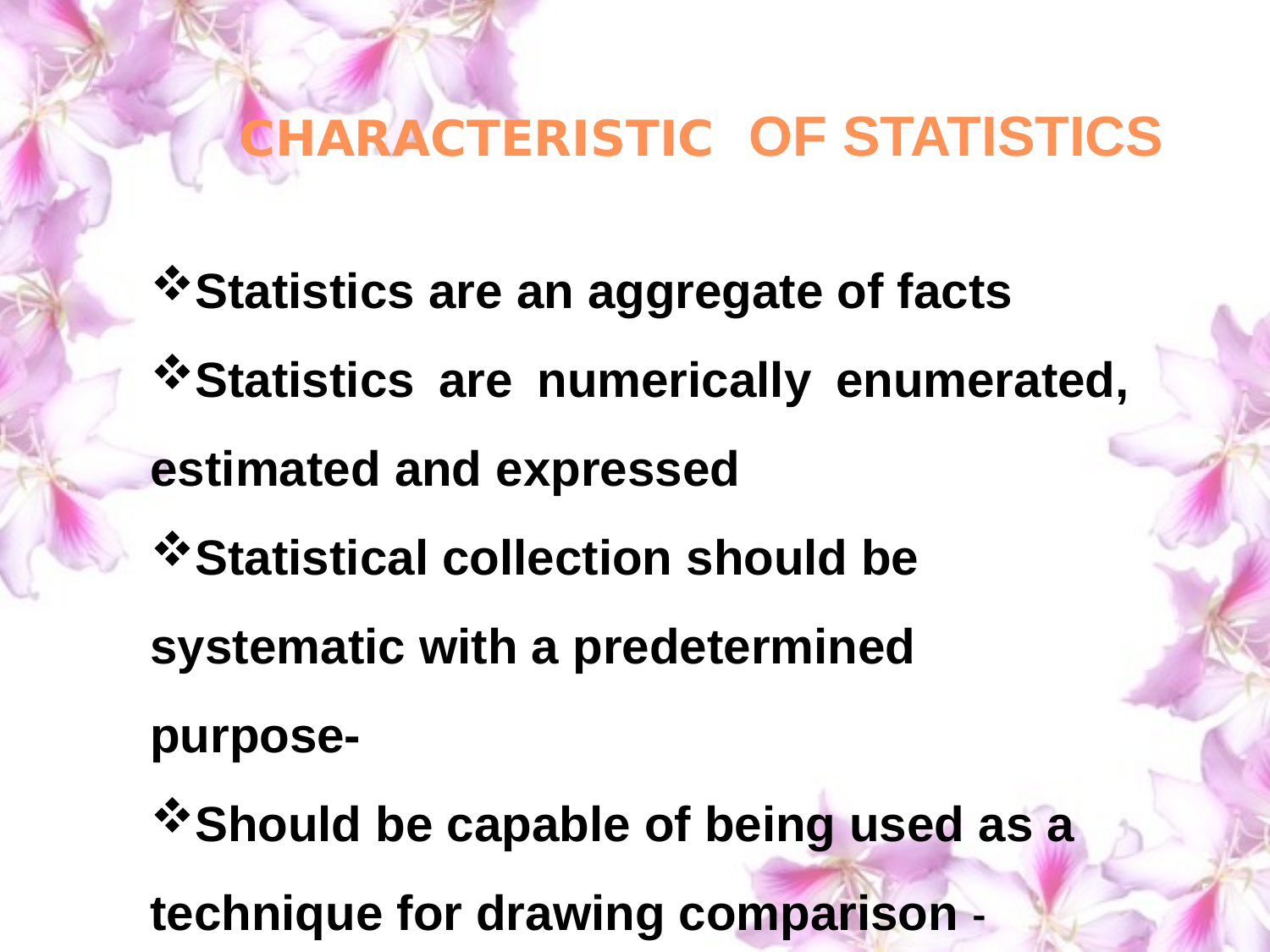

# CHARACTERISTIC  OF STATISTICS
Statistics are an aggregate of facts
Statistics are numerically enumerated, estimated and expressed
Statistical collection should be systematic with a predetermined purpose-
Should be capable of being used as a technique for drawing comparison -